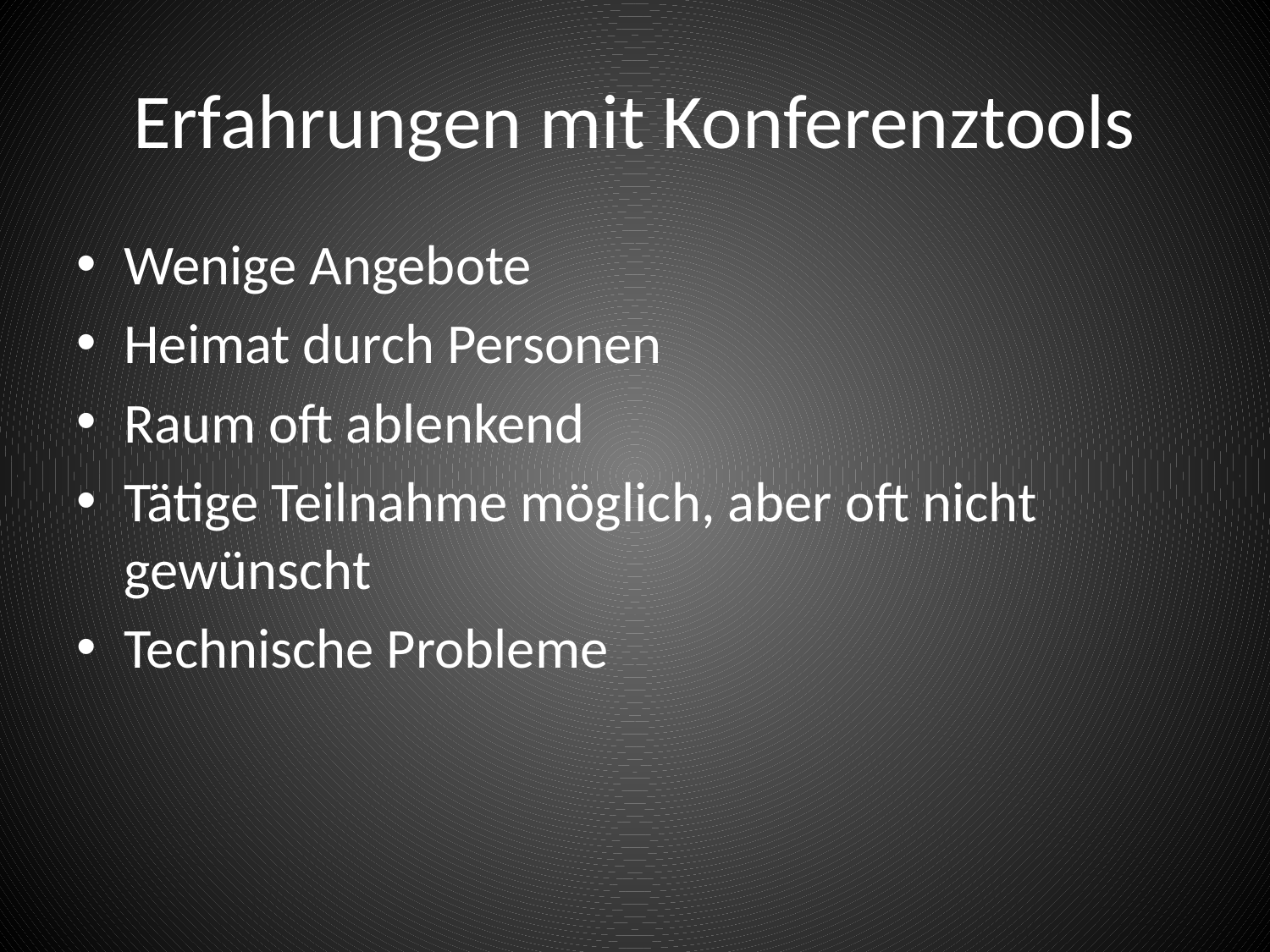

# Erfahrungen mit Konferenztools
Wenige Angebote
Heimat durch Personen
Raum oft ablenkend
Tätige Teilnahme möglich, aber oft nicht gewünscht
Technische Probleme